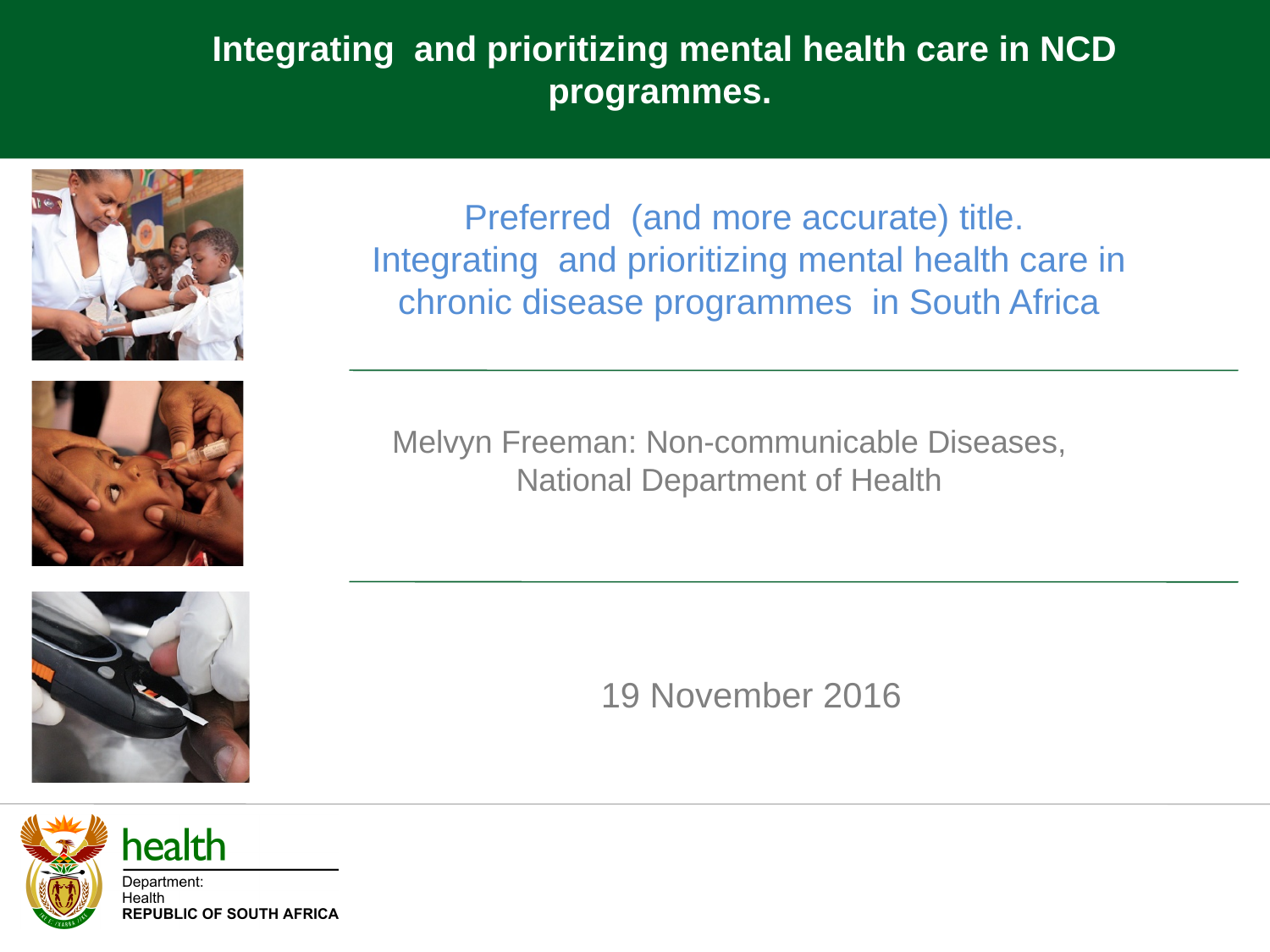

Integrating  and prioritizing mental health care in NCD programmes.

Melvyn Freeman: Non-communicable Diseases,
National Department of Health
Preferred  (and more accurate) title.
Integrating  and prioritizing mental health care in chronic disease programmes  in South Africa
19 November 2016